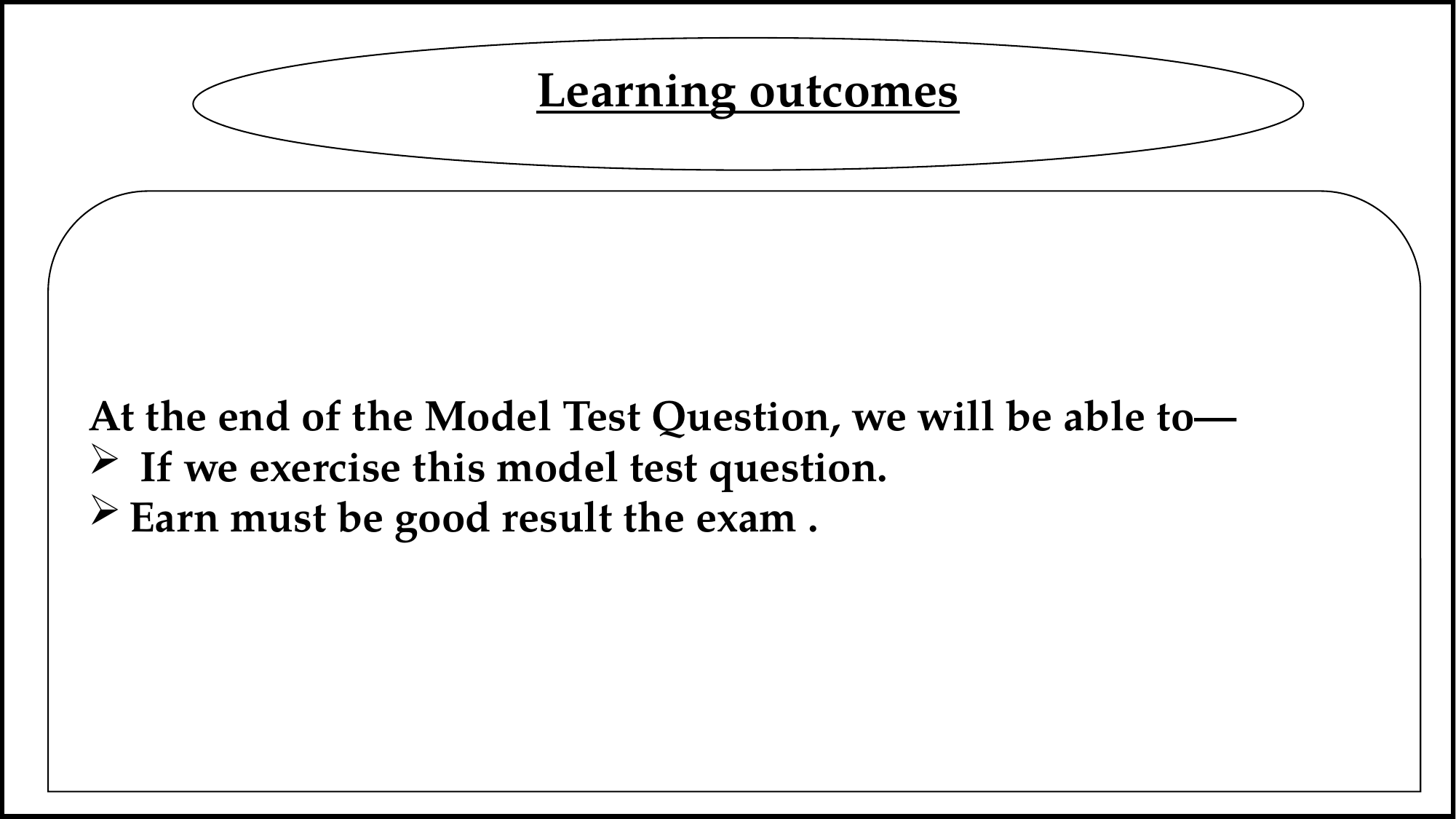

Learning outcomes

At the end of the Model Test Question, we will be able to—
 If we exercise this model test question.
Earn must be good result the exam .